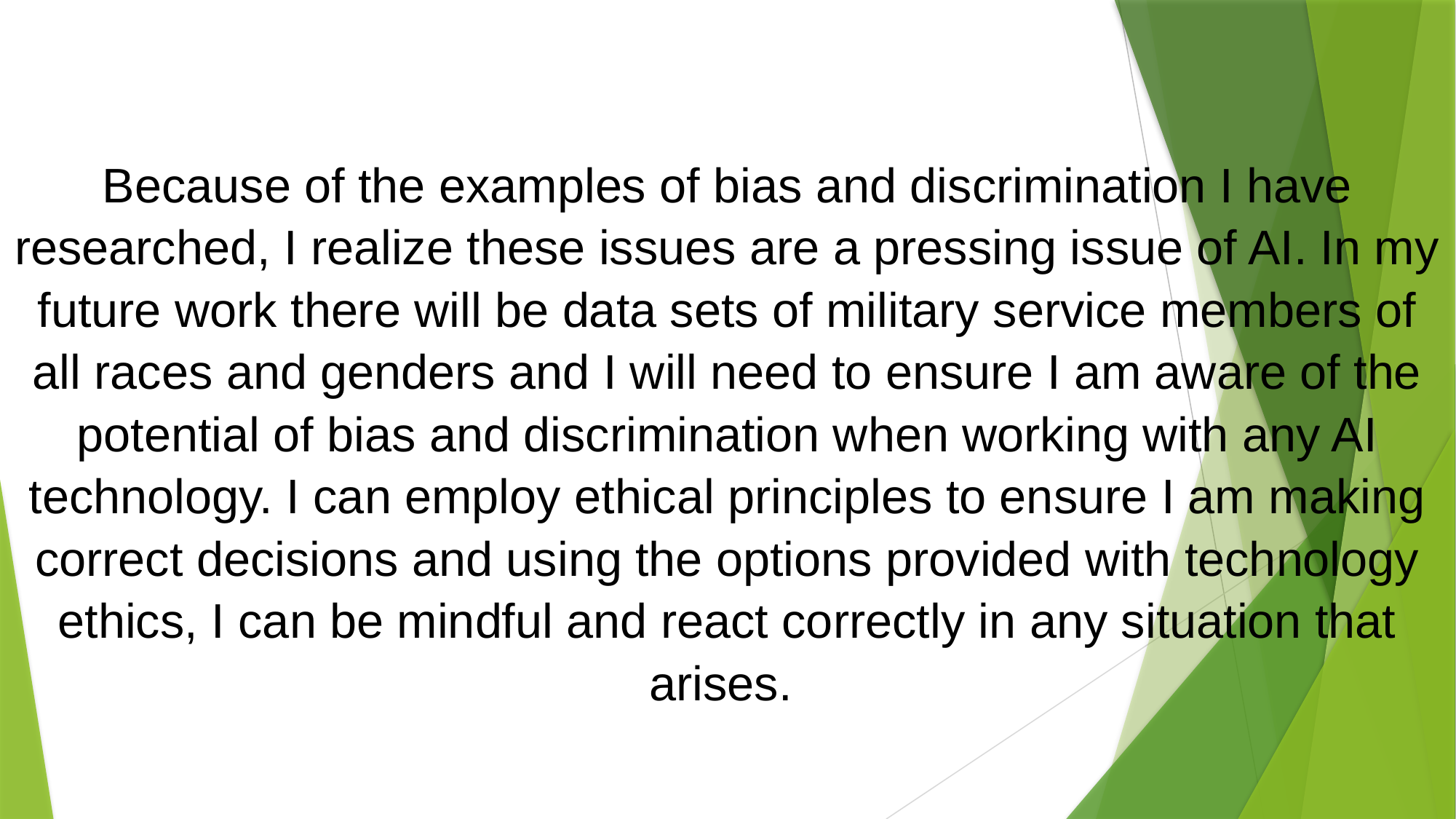

Because of the examples of bias and discrimination I have researched, I realize these issues are a pressing issue of AI. In my future work there will be data sets of military service members of all races and genders and I will need to ensure I am aware of the potential of bias and discrimination when working with any AI technology. I can employ ethical principles to ensure I am making correct decisions and using the options provided with technology ethics, I can be mindful and react correctly in any situation that arises.